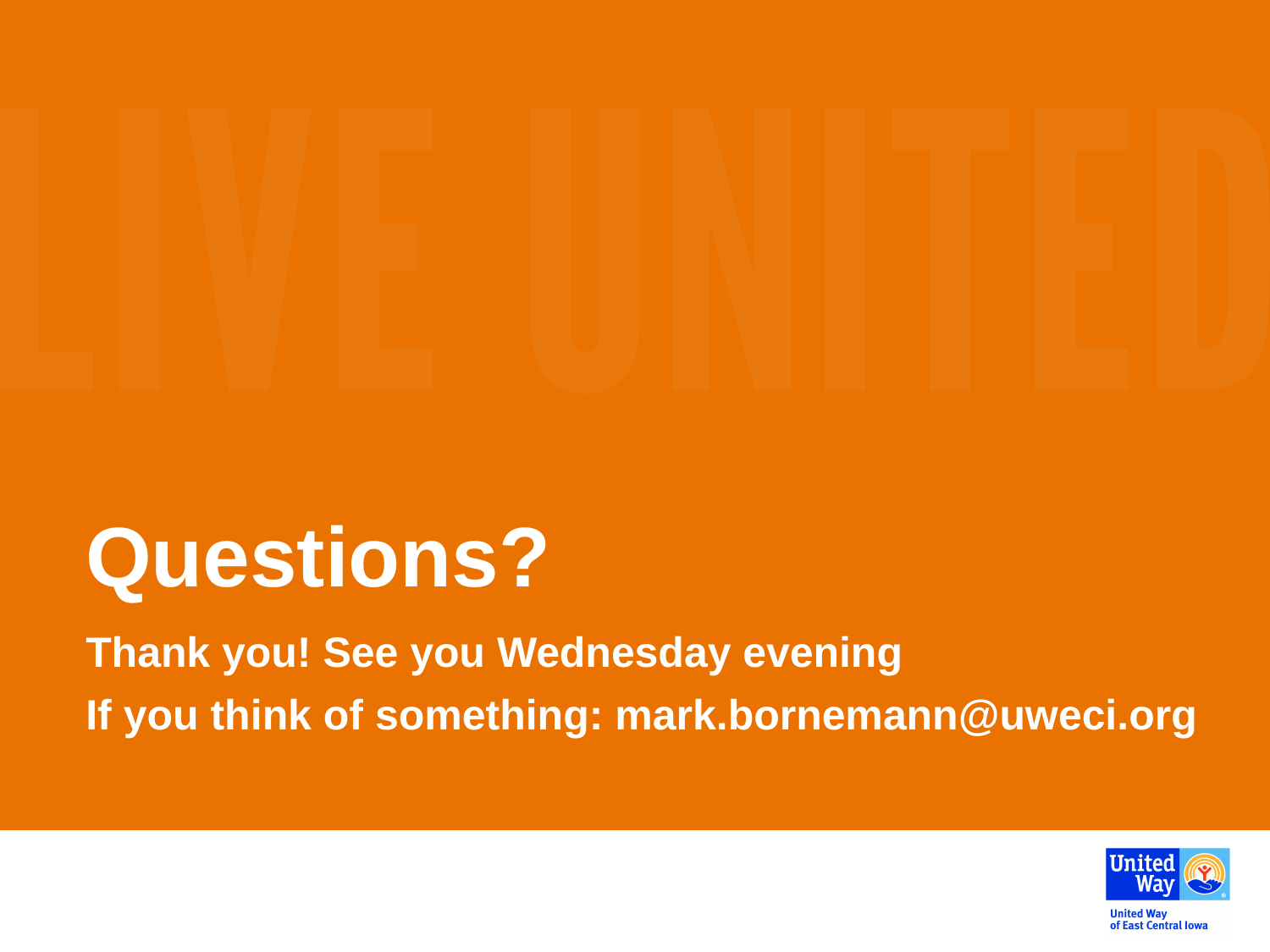

# Questions?
Thank you! See you Wednesday evening
If you think of something: mark.bornemann@uweci.org